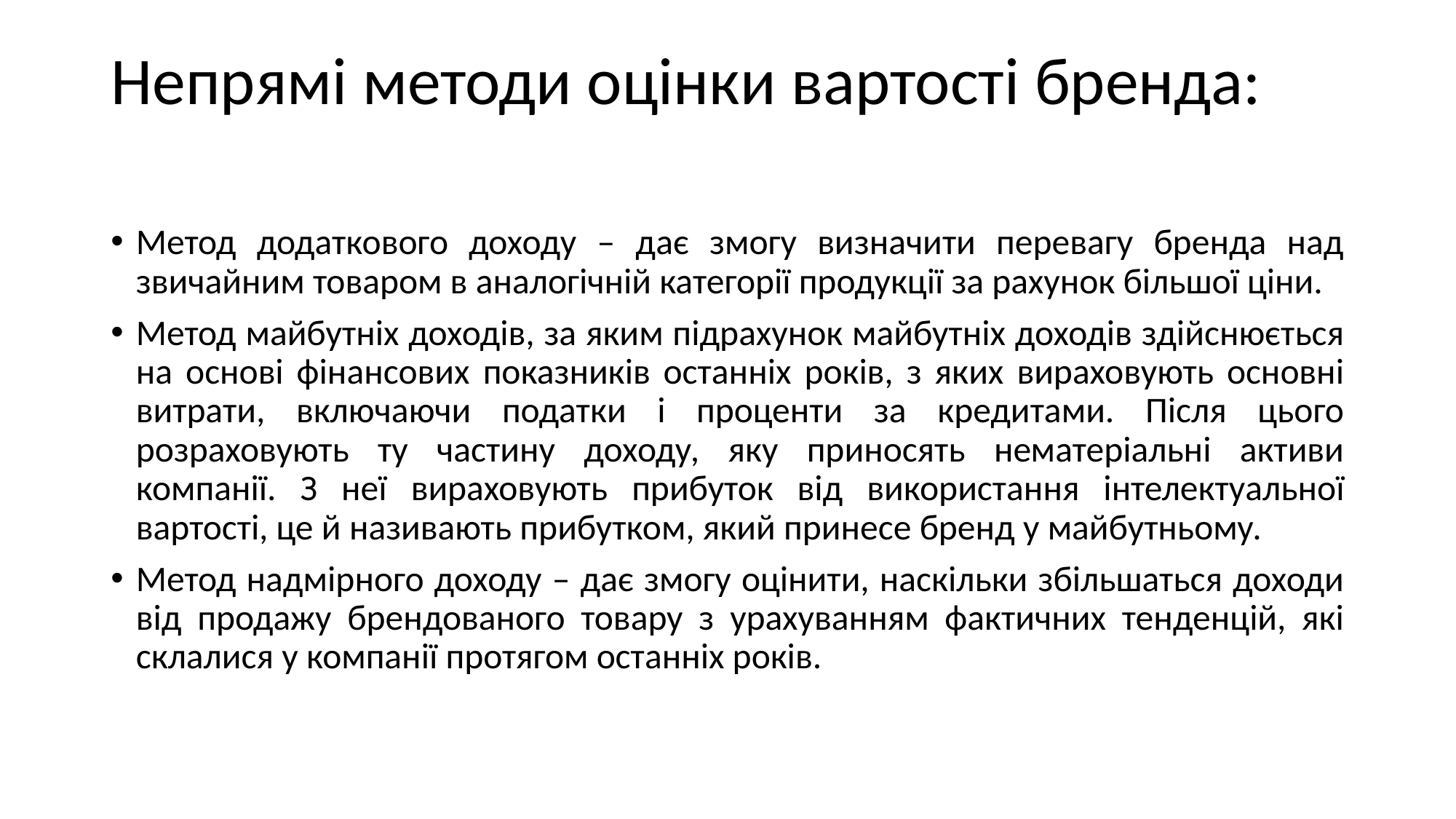

# Непрямі методи оцінки вартості бренда:
Метод додаткового доходу – дає змогу визначити перевагу бренда над звичайним товаром в аналогічній категорії продукції за рахунок більшої ціни.
Метод майбутніх доходів, за яким підрахунок майбутніх доходів здійснюється на основі фінансових показників останніх років, з яких вираховують основні витрати, включаючи податки і проценти за кредитами. Після цього розраховують ту частину доходу, яку приносять нематеріальні активи компанії. З неї вираховують прибуток від використання інтелектуальної вартості, це й називають прибутком, який принесе бренд у майбутньому.
Метод надмірного доходу – дає змогу оцінити, наскільки збільшаться доходи від продажу брендованого товару з урахуванням фактичних тенденцій, які склалися у компанії протягом останніх років.